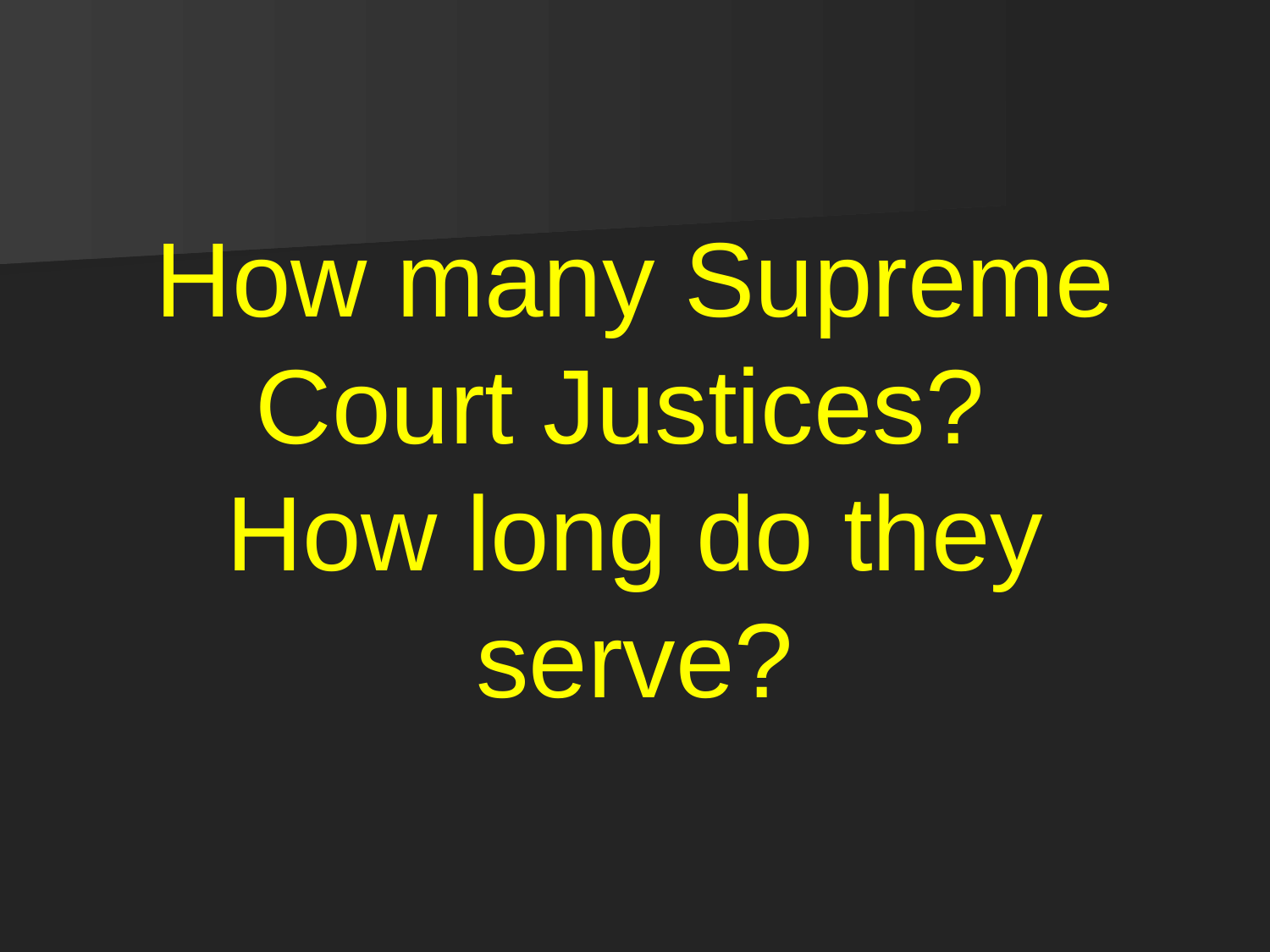

# How many Supreme Court Justices? How long do they serve?